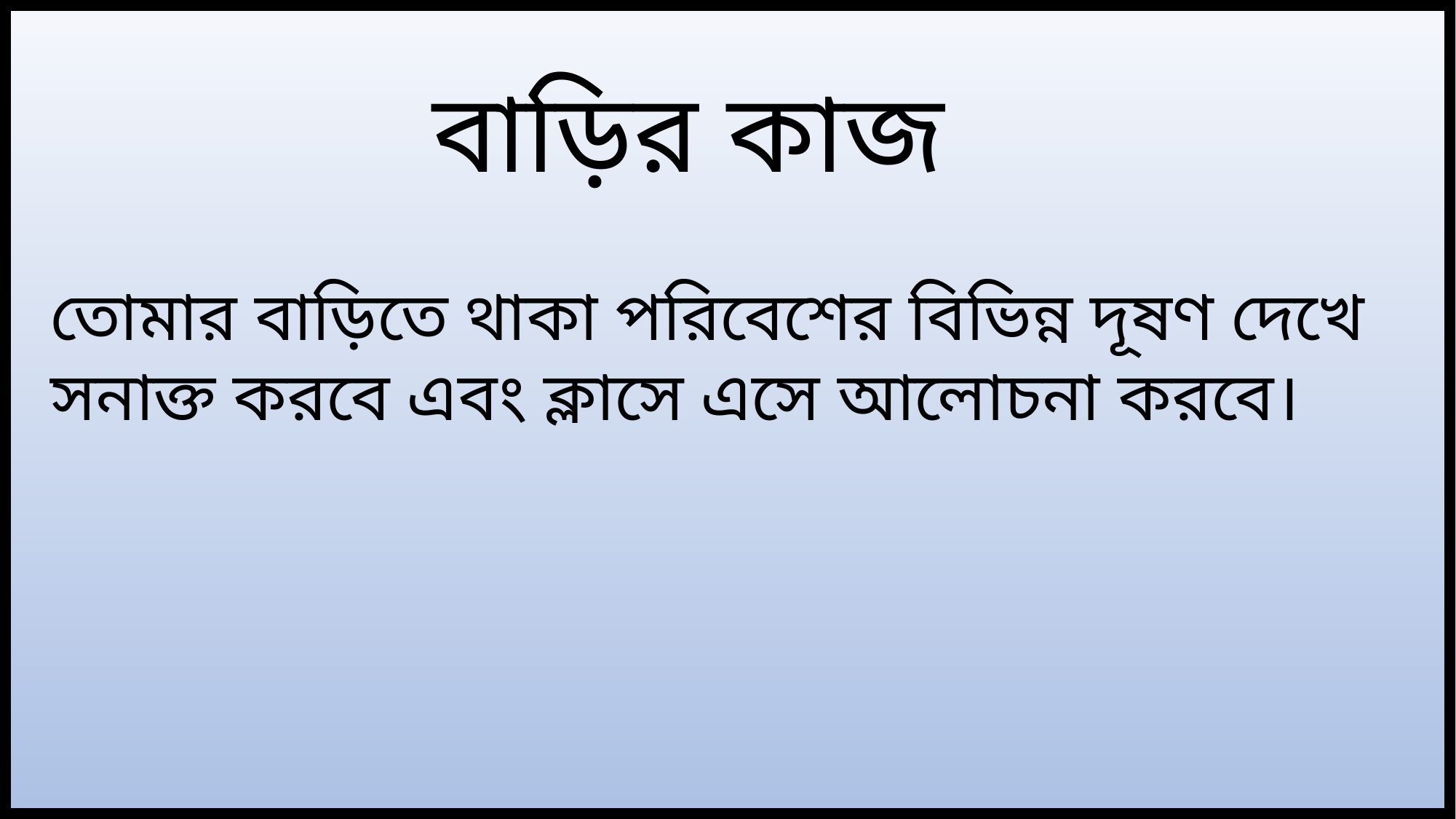

বাড়ির কাজ
তোমার বাড়িতে থাকা পরিবেশের বিভিন্ন দূষণ দেখে সনাক্ত করবে এবং ক্লাসে এসে আলোচনা করবে।